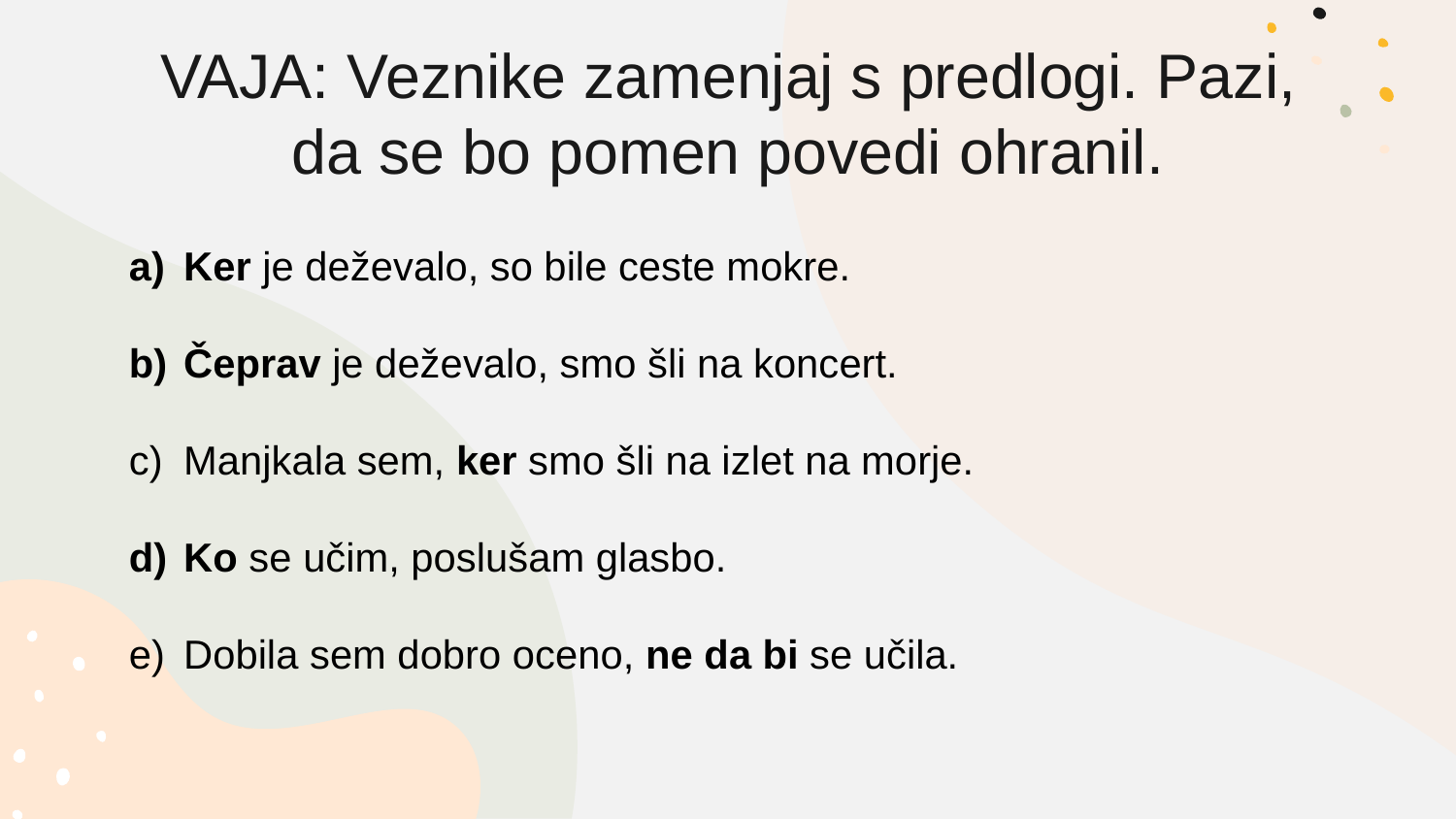

# VAJA: Veznike zamenjaj s predlogi. Pazi, da se bo pomen povedi ohranil.
Ker je deževalo, so bile ceste mokre.
Čeprav je deževalo, smo šli na koncert.
Manjkala sem, ker smo šli na izlet na morje.
Ko se učim, poslušam glasbo.
Dobila sem dobro oceno, ne da bi se učila.